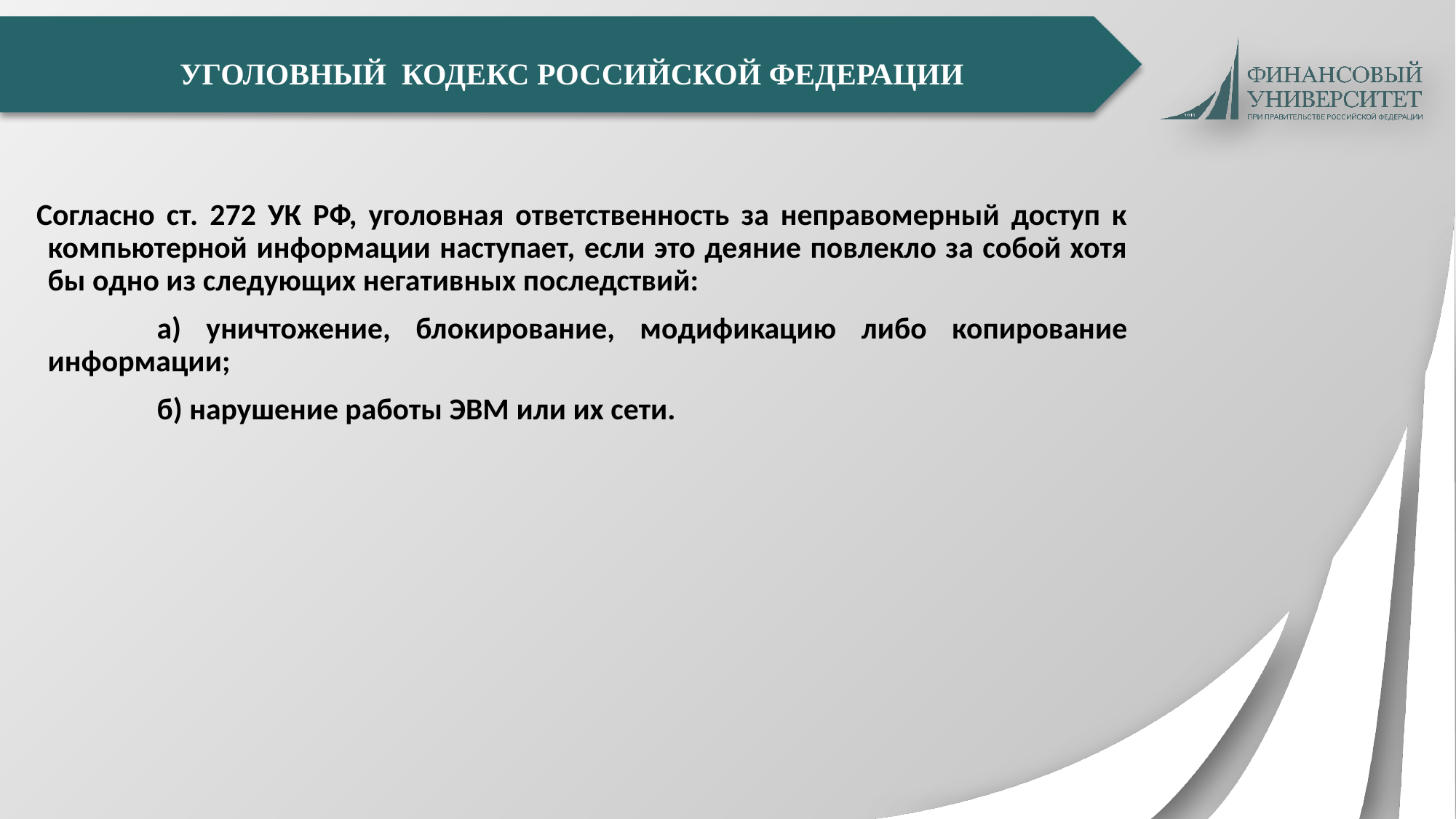

УГОЛОВНЫЙ  КОДЕКС РОССИЙСКОЙ ФЕДЕРАЦИИ
Согласно ст. 272 УК РФ, уголовная ответственность за неправомерный доступ к компьютерной информации наступает, если это деяние повлекло за собой хотя бы одно из следующих негативных последствий:
		а) уничтожение, блокирование, модификацию либо копирование информации;
		б) нарушение работы ЭВМ или их сети.